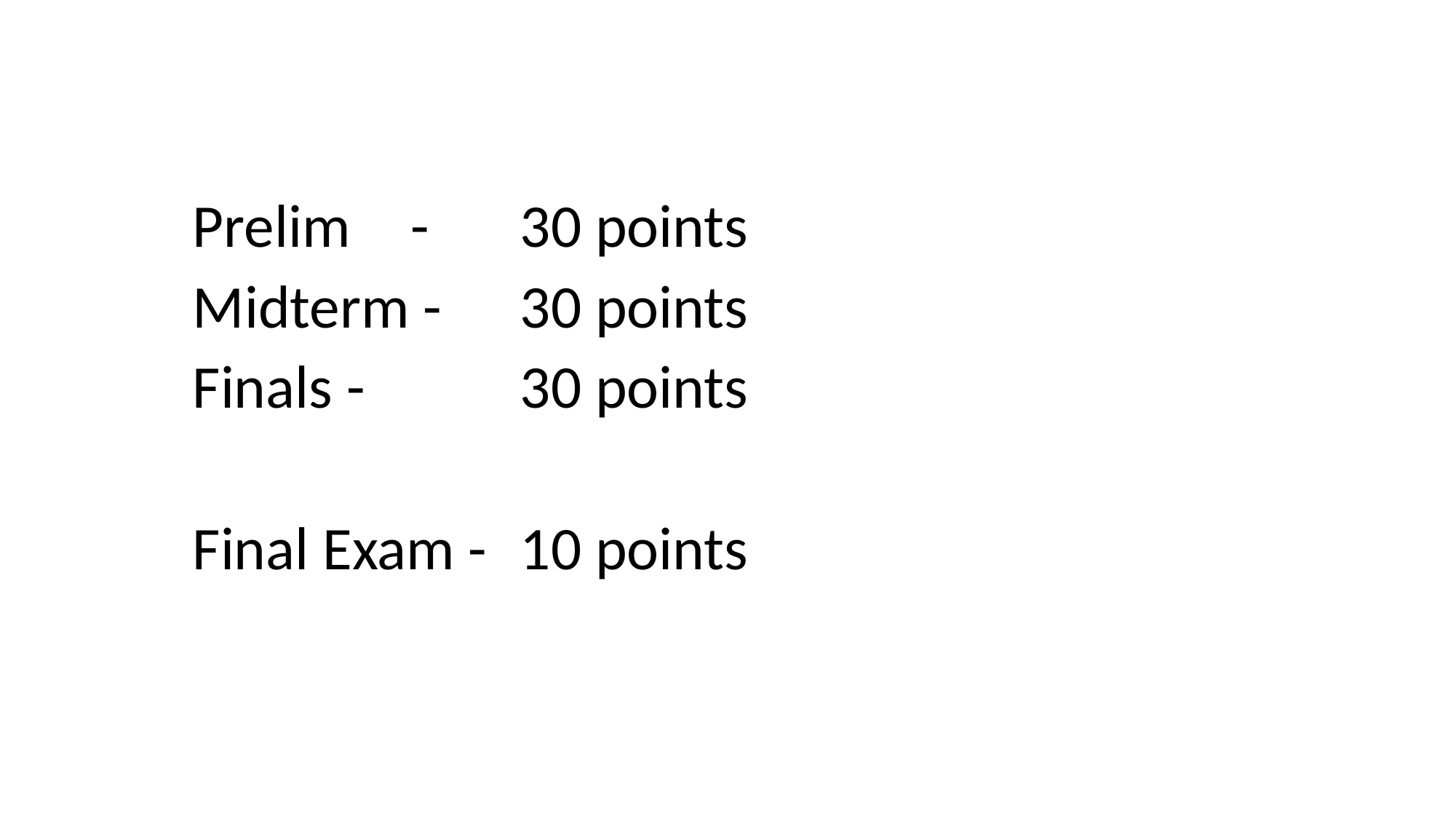

Prelim 	-	30 points
Midterm - 	30 points
Finals - 		30 points

Final Exam -	10 points